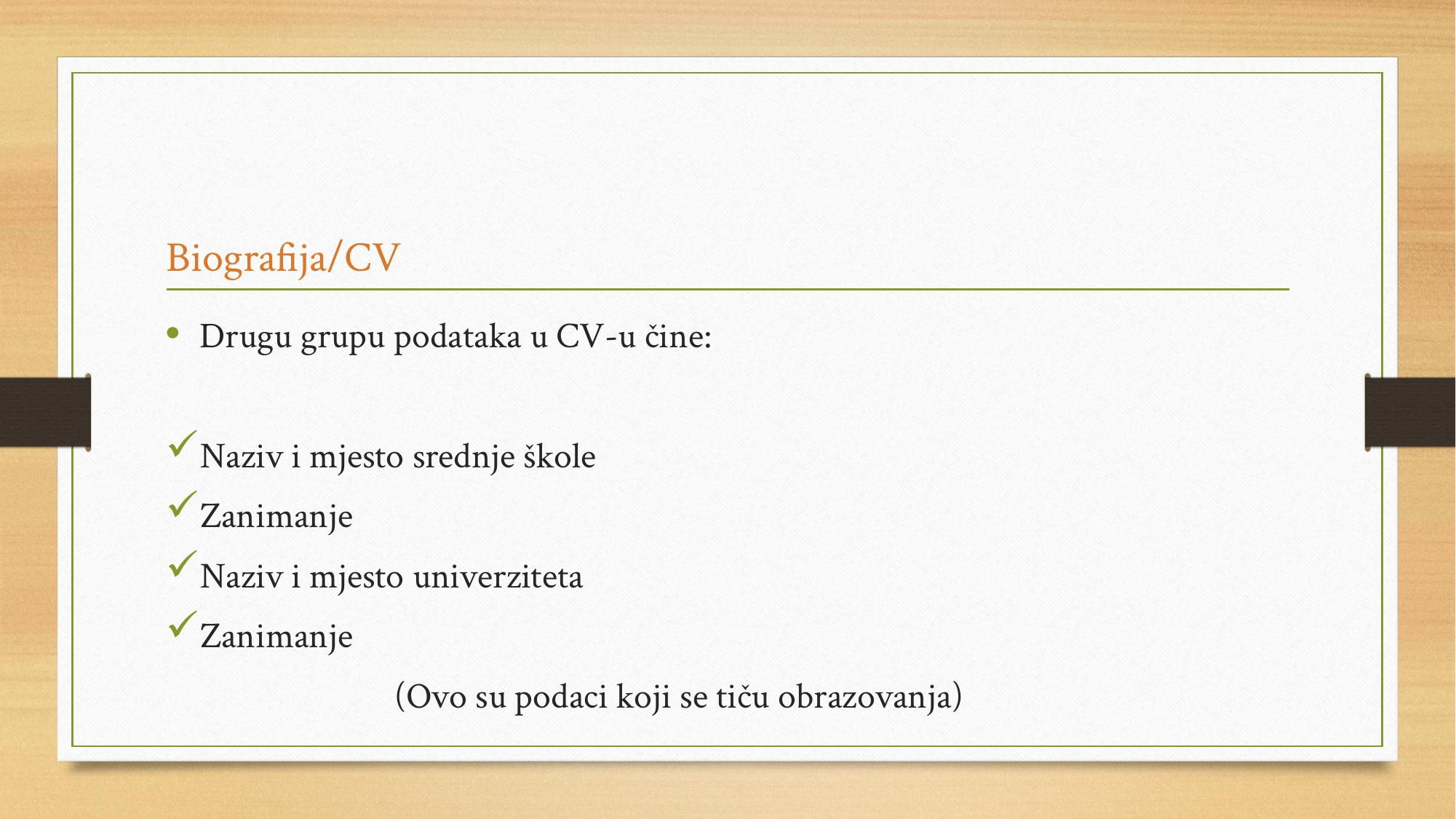

# Biografija/CV
Drugu grupu podataka u CV-u čine:

Naziv i mjesto srednje škole
Zanimanje
Naziv i mjesto univerziteta
Zanimanje
                            (Ovo su podaci koji se tiču obrazovanja)